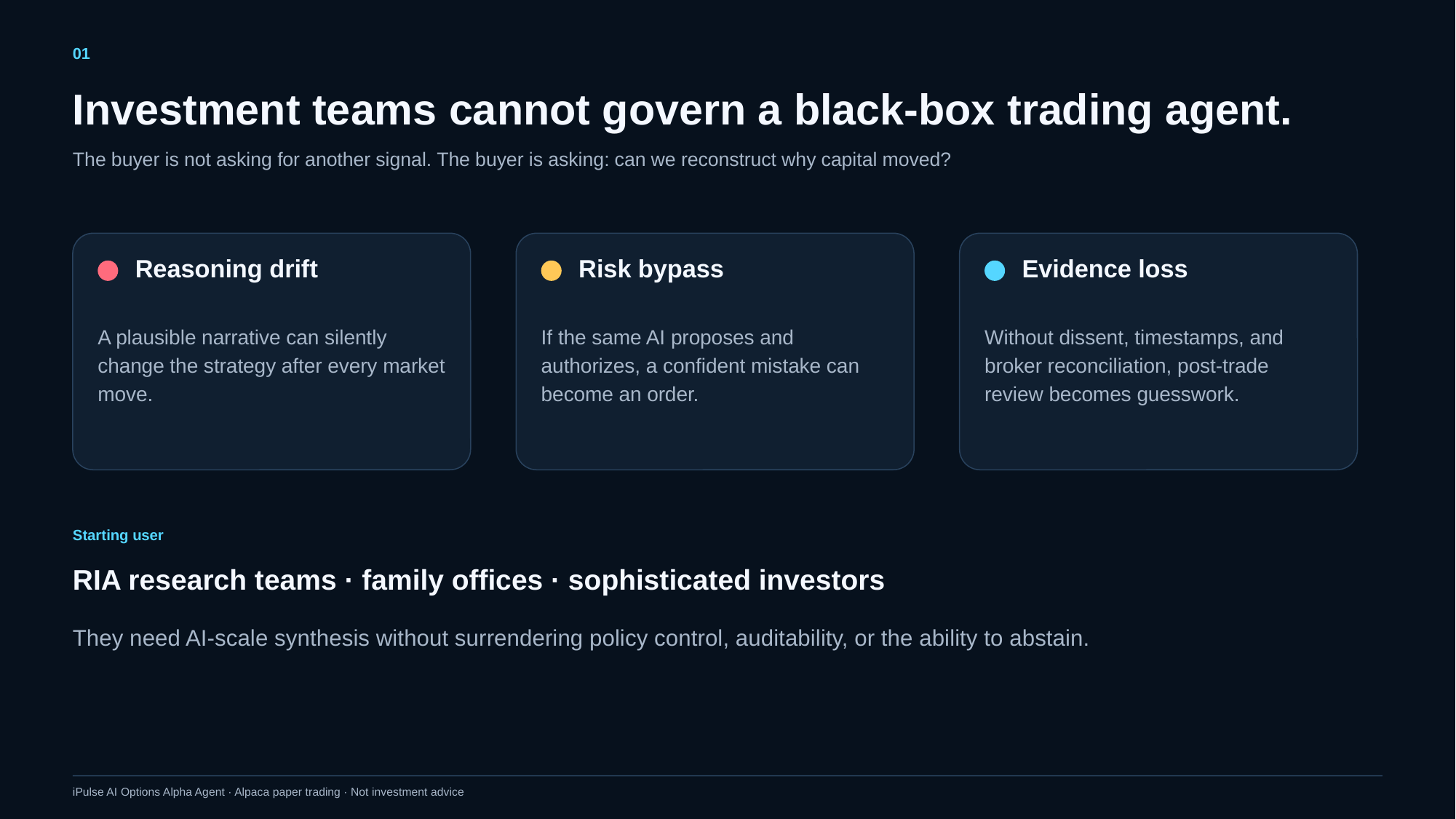

01
Investment teams cannot govern a black-box trading agent.
The buyer is not asking for another signal. The buyer is asking: can we reconstruct why capital moved?

Reasoning drift
Risk bypass
Evidence loss

A plausible narrative can silently change the strategy after every market move.
If the same AI proposes and authorizes, a confident mistake can become an order.
Without dissent, timestamps, and broker reconciliation, post-trade review becomes guesswork.
Starting user
RIA research teams · family offices · sophisticated investors
They need AI-scale synthesis without surrendering policy control, auditability, or the ability to abstain.

iPulse AI Options Alpha Agent · Alpaca paper trading · Not investment advice